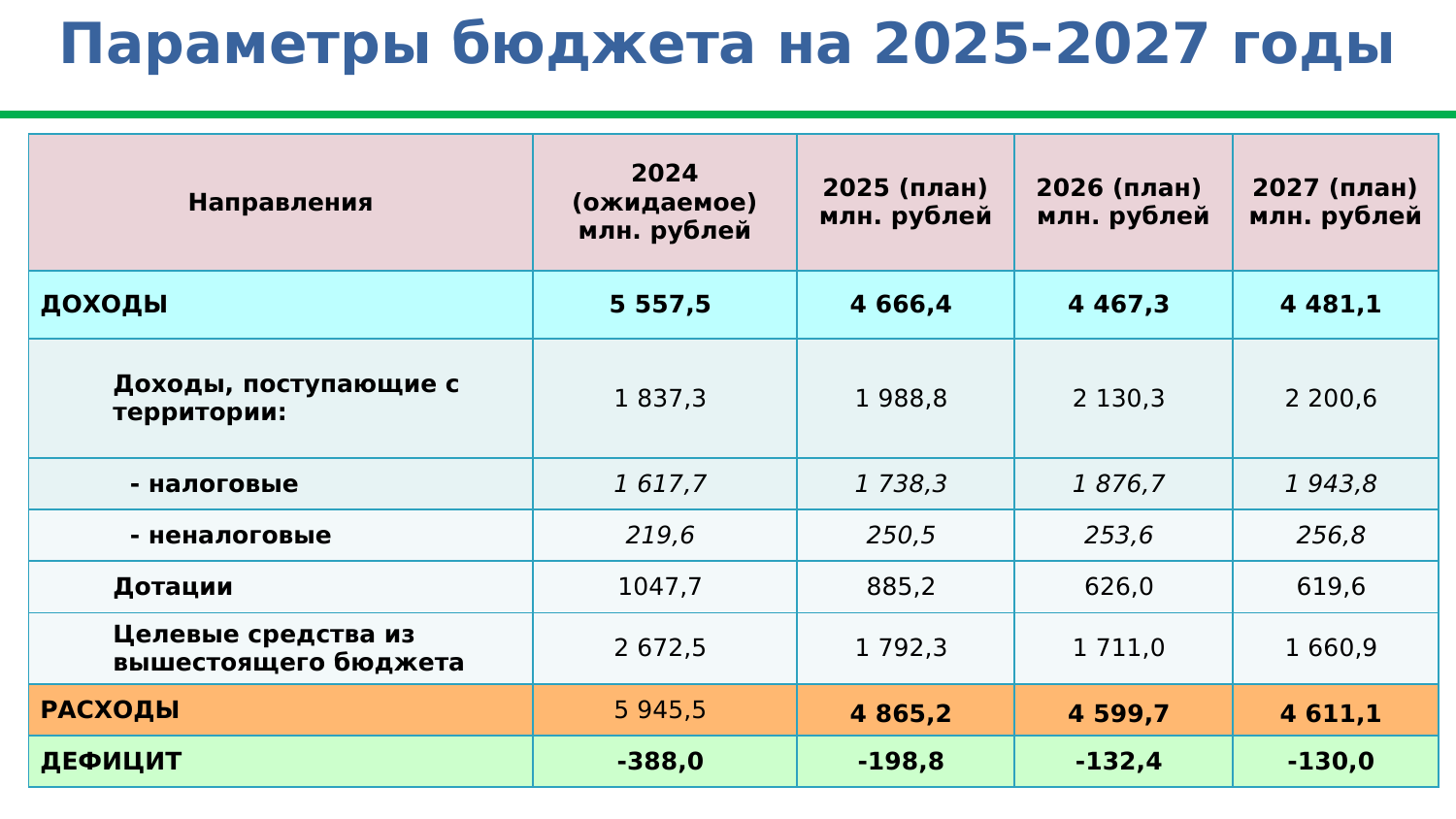

Параметры бюджета на 2025-2027 годы
| Направления | 2024 (ожидаемое) млн. рублей | 2025 (план) млн. рублей | 2026 (план) млн. рублей | 2027 (план) млн. рублей |
| --- | --- | --- | --- | --- |
| ДОХОДЫ | 5 557,5 | 4 666,4 | 4 467,3 | 4 481,1 |
| Доходы, поступающие с территории: | 1 837,3 | 1 988,8 | 2 130,3 | 2 200,6 |
| - налоговые | 1 617,7 | 1 738,3 | 1 876,7 | 1 943,8 |
| - неналоговые | 219,6 | 250,5 | 253,6 | 256,8 |
| Дотации | 1047,7 | 885,2 | 626,0 | 619,6 |
| Целевые средства из вышестоящего бюджета | 2 672,5 | 1 792,3 | 1 711,0 | 1 660,9 |
| РАСХОДЫ | 5 945,5 | 4 865,2 | 4 599,7 | 4 611,1 |
| ДЕФИЦИТ | -388,0 | -198,8 | -132,4 | -130,0 |